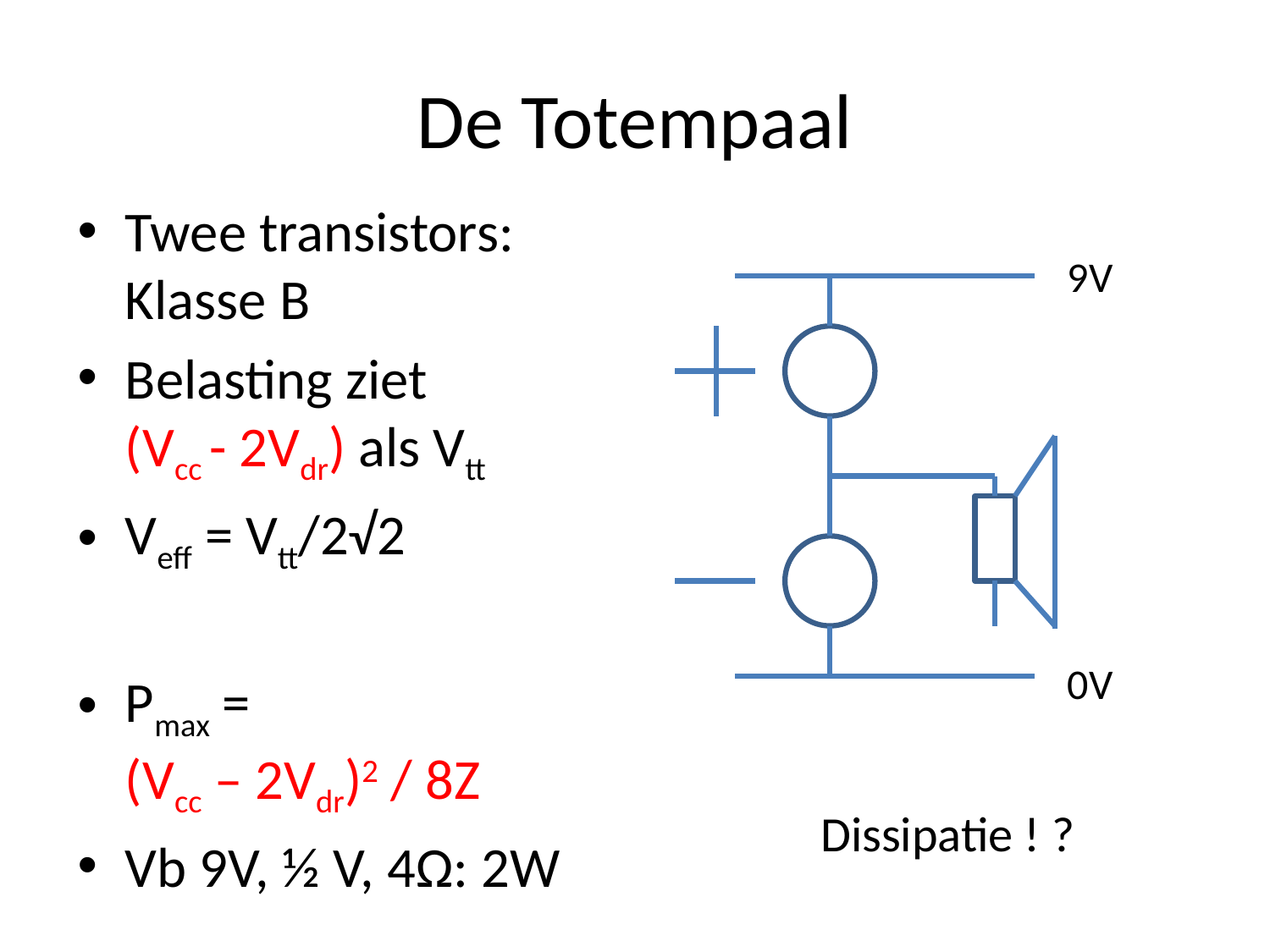

# De Totempaal
Twee transistors:
Klasse B
Belasting ziet
(Vcc - 2Vdr) als Vtt
Veff = Vtt/2√2

Pmax =
(Vcc – 2Vdr)2 / 8Z
Vb 9V, ½ V, 4Ω: 2W

9V

0V
Dissipatie ! ?